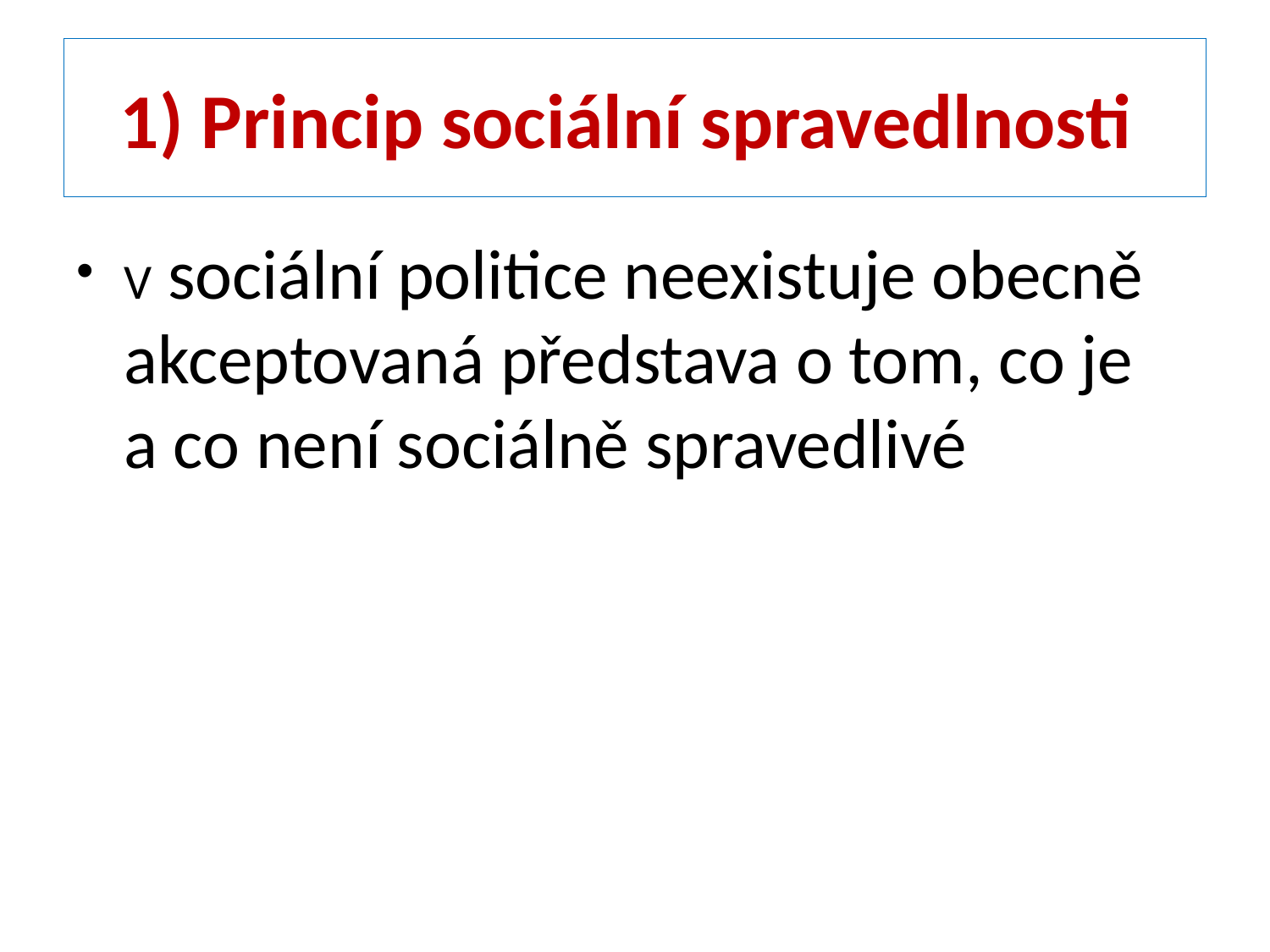

# 1) Princip sociální spravedlnosti
V sociální politice neexistuje obecně akceptovaná představa o tom, co je  a co není sociálně spravedlivé